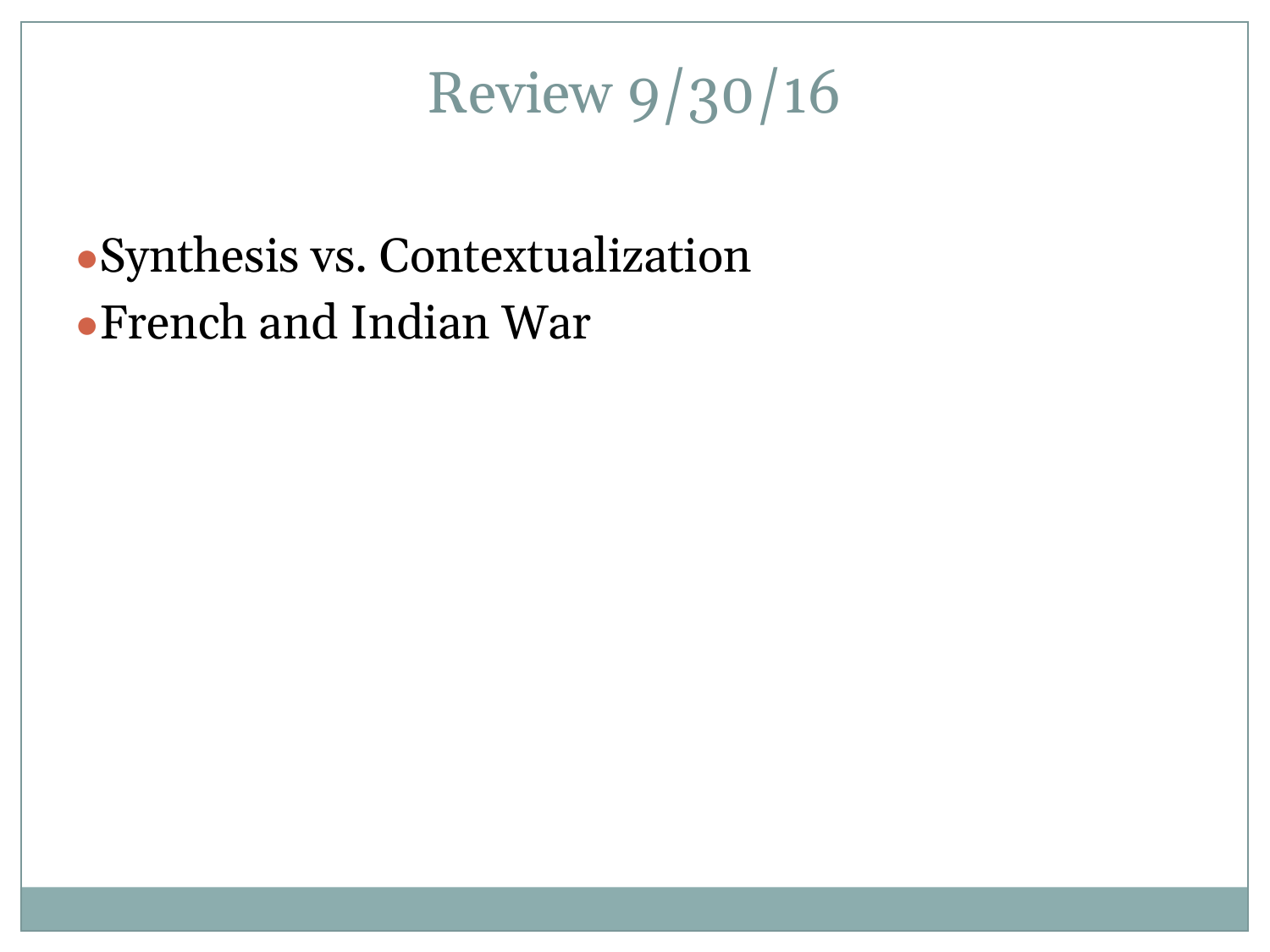

# Review 9/30/16
Synthesis vs. Contextualization
French and Indian War